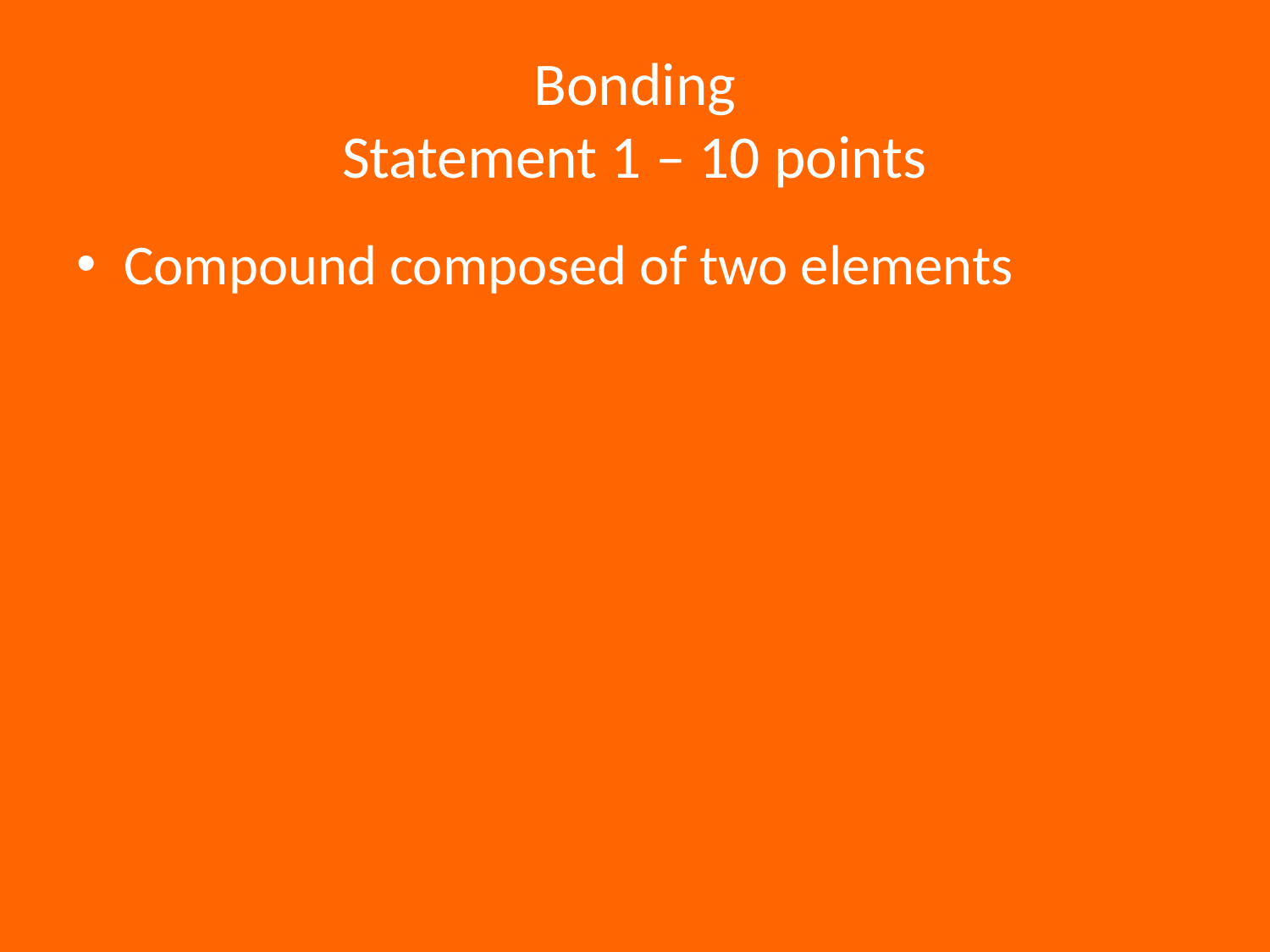

# Bonding Statement 1 – 10 points
Compound composed of two elements